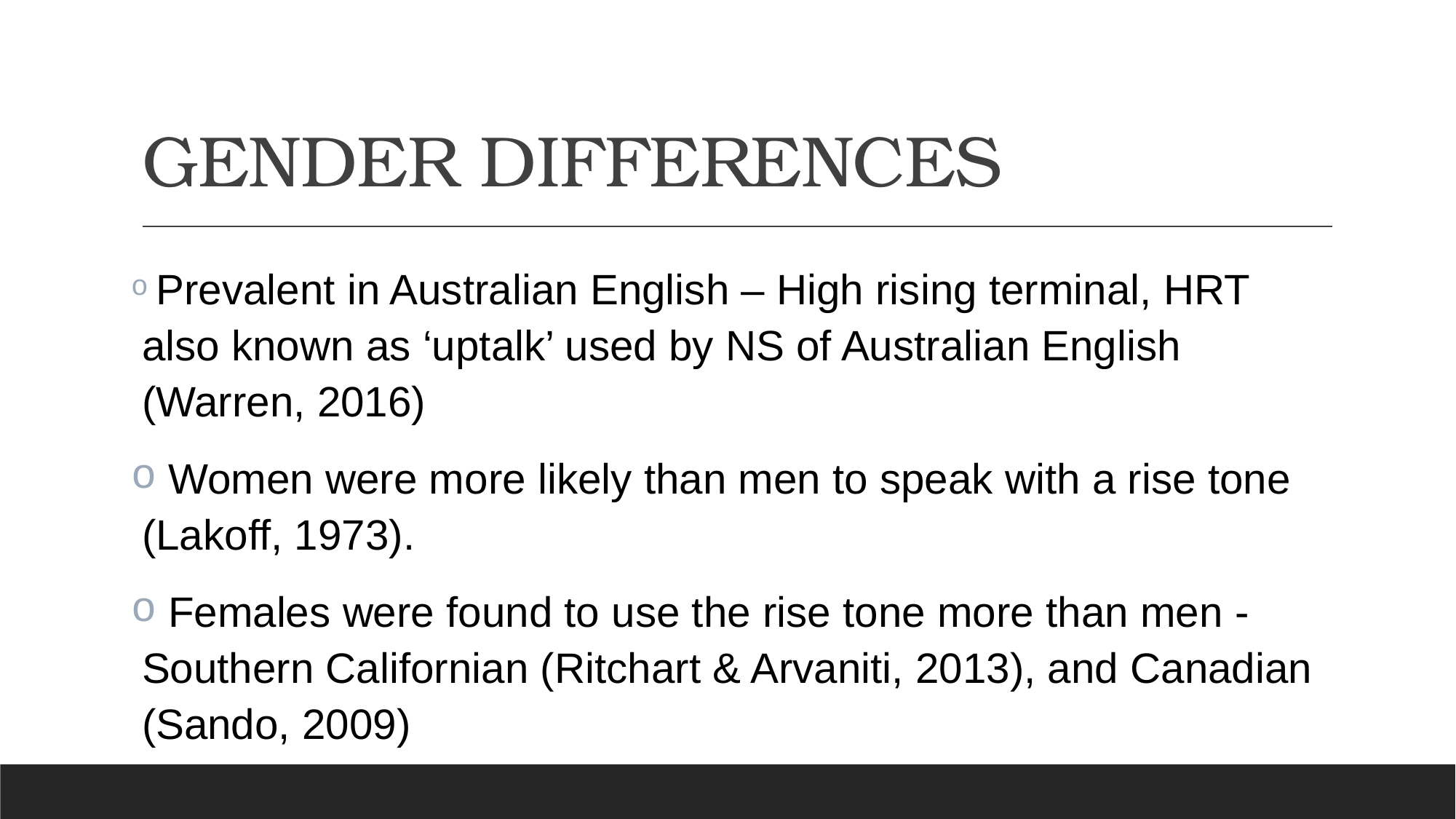

# GENDER DIFFERENCES
 Prevalent in Australian English – High rising terminal, HRT also known as ‘uptalk’ used by NS of Australian English (Warren, 2016)
 Women were more likely than men to speak with a rise tone (Lakoff, 1973).
 Females were found to use the rise tone more than men - Southern Californian (Ritchart & Arvaniti, 2013), and Canadian (Sando, 2009)